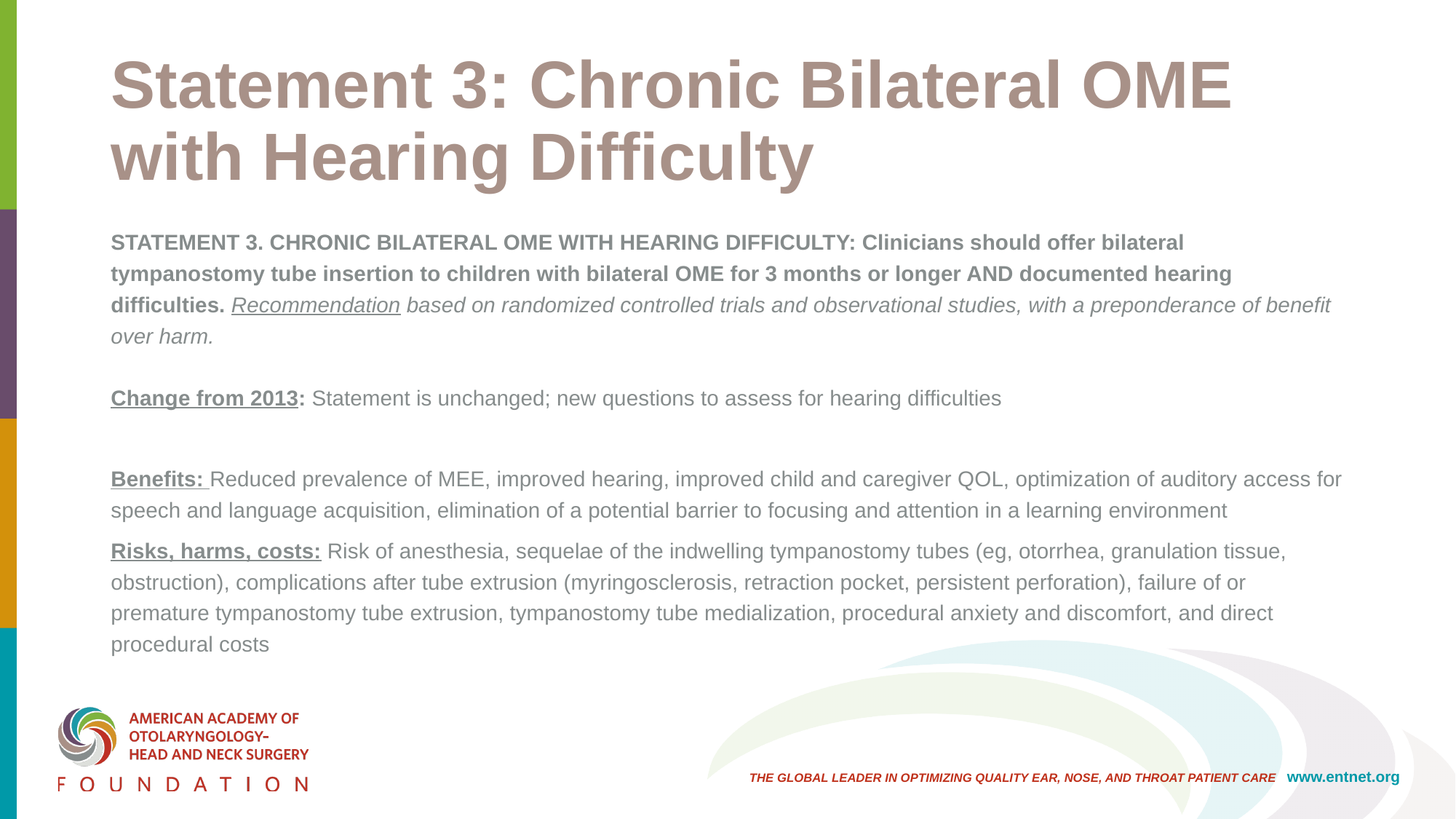

# Statement 3: Chronic Bilateral OME with Hearing Difficulty
STATEMENT 3. CHRONIC BILATERAL OME WITH HEARING DIFFICULTY: Clinicians should offer bilateral tympanostomy tube insertion to children with bilateral OME for 3 months or longer AND documented hearing difficulties. Recommendation based on randomized controlled trials and observational studies, with a preponderance of benefit over harm.
Change from 2013: Statement is unchanged; new questions to assess for hearing difficulties

Benefits: Reduced prevalence of MEE, improved hearing, improved child and caregiver QOL, optimization of auditory access for speech and language acquisition, elimination of a potential barrier to focusing and attention in a learning environment
Risks, harms, costs: Risk of anesthesia, sequelae of the indwelling tympanostomy tubes (eg, otorrhea, granulation tissue, obstruction), complications after tube extrusion (myringosclerosis, retraction pocket, persistent perforation), failure of or premature tympanostomy tube extrusion, tympanostomy tube medialization, procedural anxiety and discomfort, and direct procedural costs